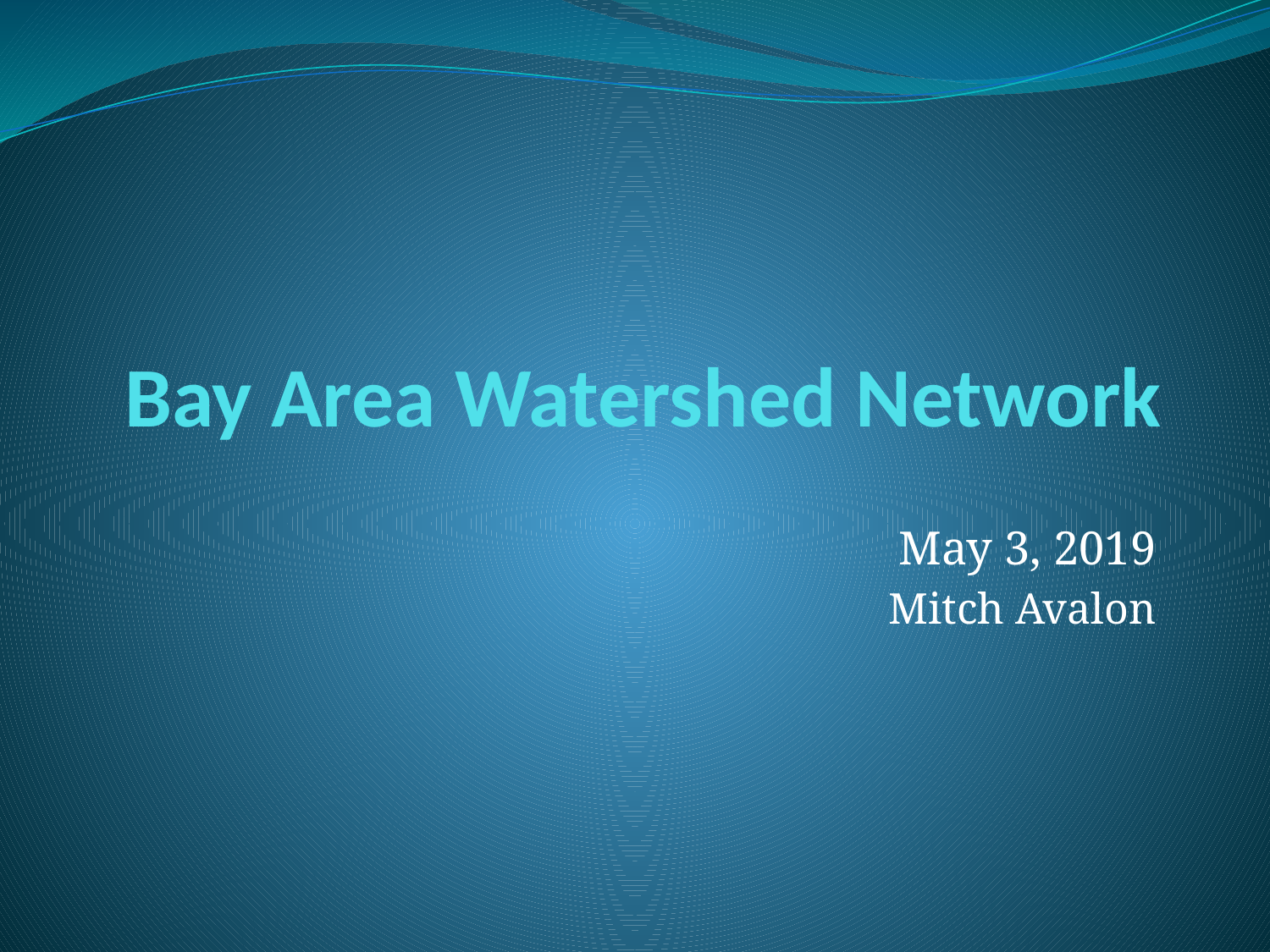

# Bay Area Watershed Network

May 3, 2019
Mitch Avalon